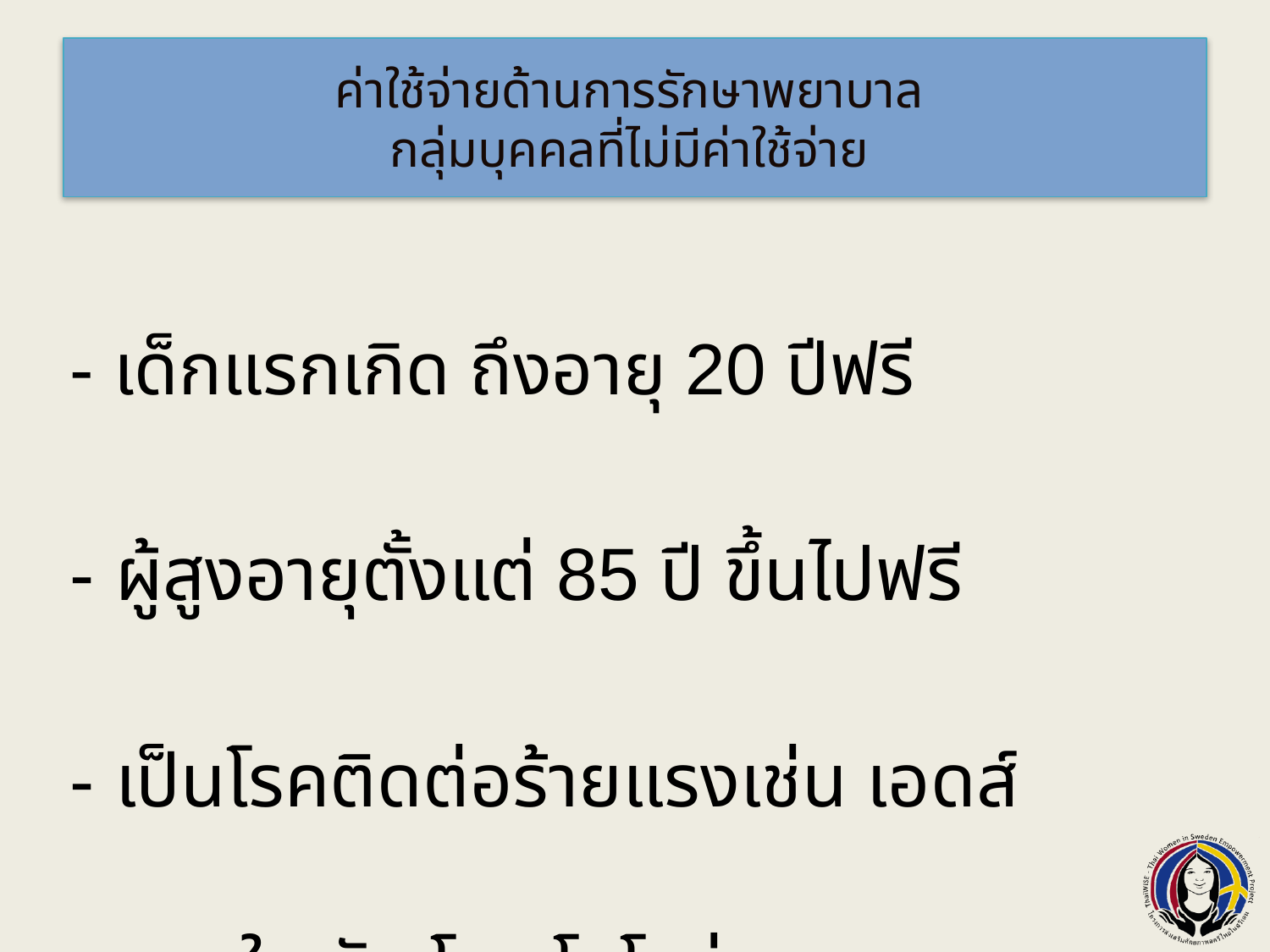

# ค่าใช้จ่ายด้านการรักษาพยาบาล
กลุ่มบุคคลที่ไม่มีค่าใช้จ่าย
- เด็กแรกเกิด ถึงอายุ 20 ปีฟรี
- ผู้สูงอายุตั้งแต่ 85 ปี ขึ้นไปฟรี
- เป็นโรคติดต่อร้ายแรงเช่น เอดส์ หนองใน วัณโรค โคโรน่า